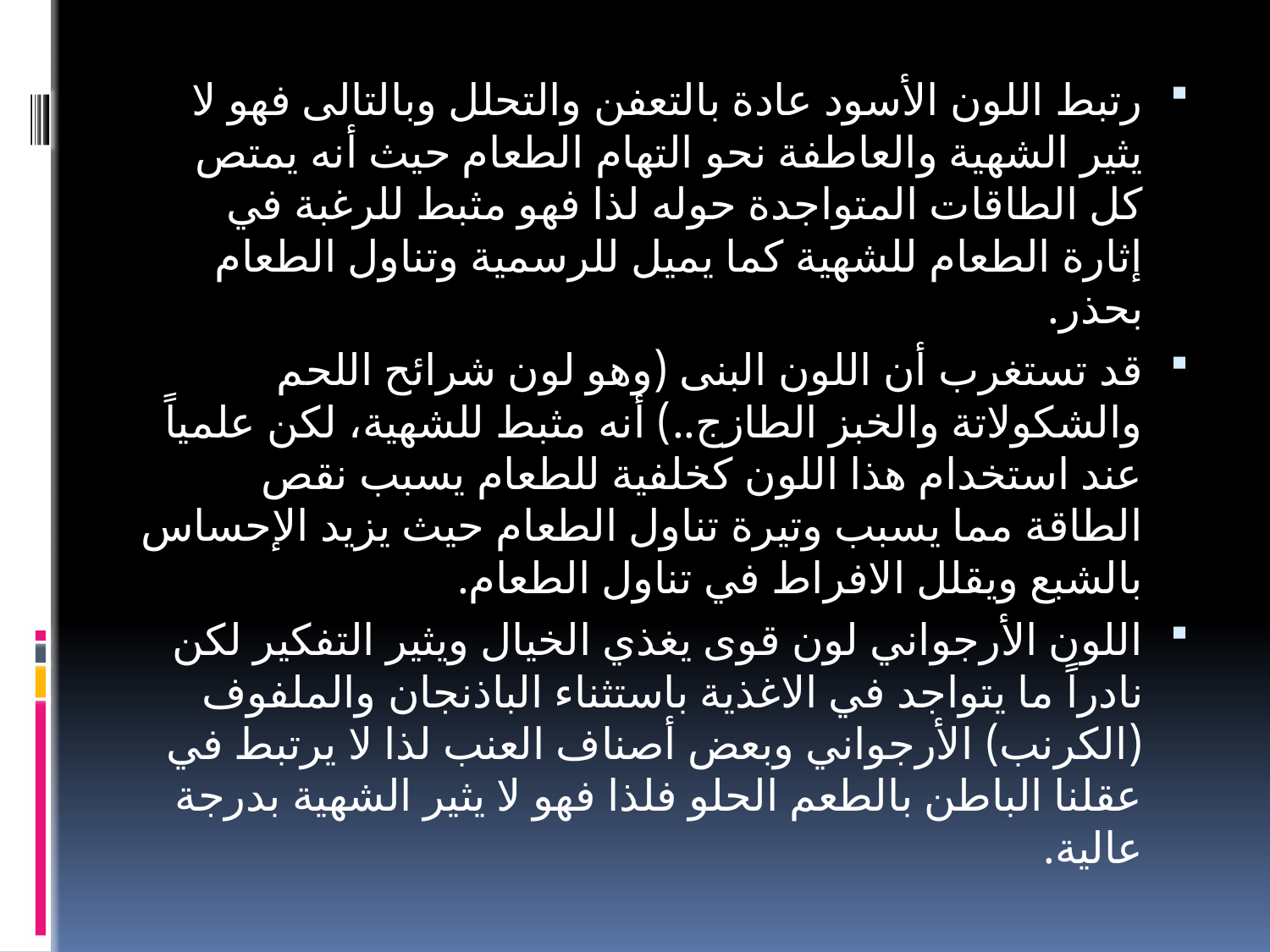

رتبط اللون الأسود عادة بالتعفن والتحلل وبالتالى فهو لا يثير الشهية والعاطفة نحو التهام الطعام حيث أنه يمتص كل الطاقات المتواجدة حوله لذا فهو مثبط للرغبة في إثارة الطعام للشهية كما يميل للرسمية وتناول الطعام بحذر.
قد تستغرب أن اللون البنى (وهو لون شرائح اللحم والشكولاتة والخبز الطازج..) أنه مثبط للشهية، لكن علمياً عند استخدام هذا اللون كخلفية للطعام يسبب نقص الطاقة مما يسبب وتيرة تناول الطعام حيث يزيد الإحساس بالشبع ويقلل الافراط في تناول الطعام.
اللون الأرجواني لون قوى يغذي الخيال ويثير التفكير لكن نادراً ما يتواجد في الاغذية باستثناء الباذنجان والملفوف (الكرنب) الأرجواني وبعض أصناف العنب لذا لا يرتبط في عقلنا الباطن بالطعم الحلو فلذا فهو لا يثير الشهية بدرجة عالية.